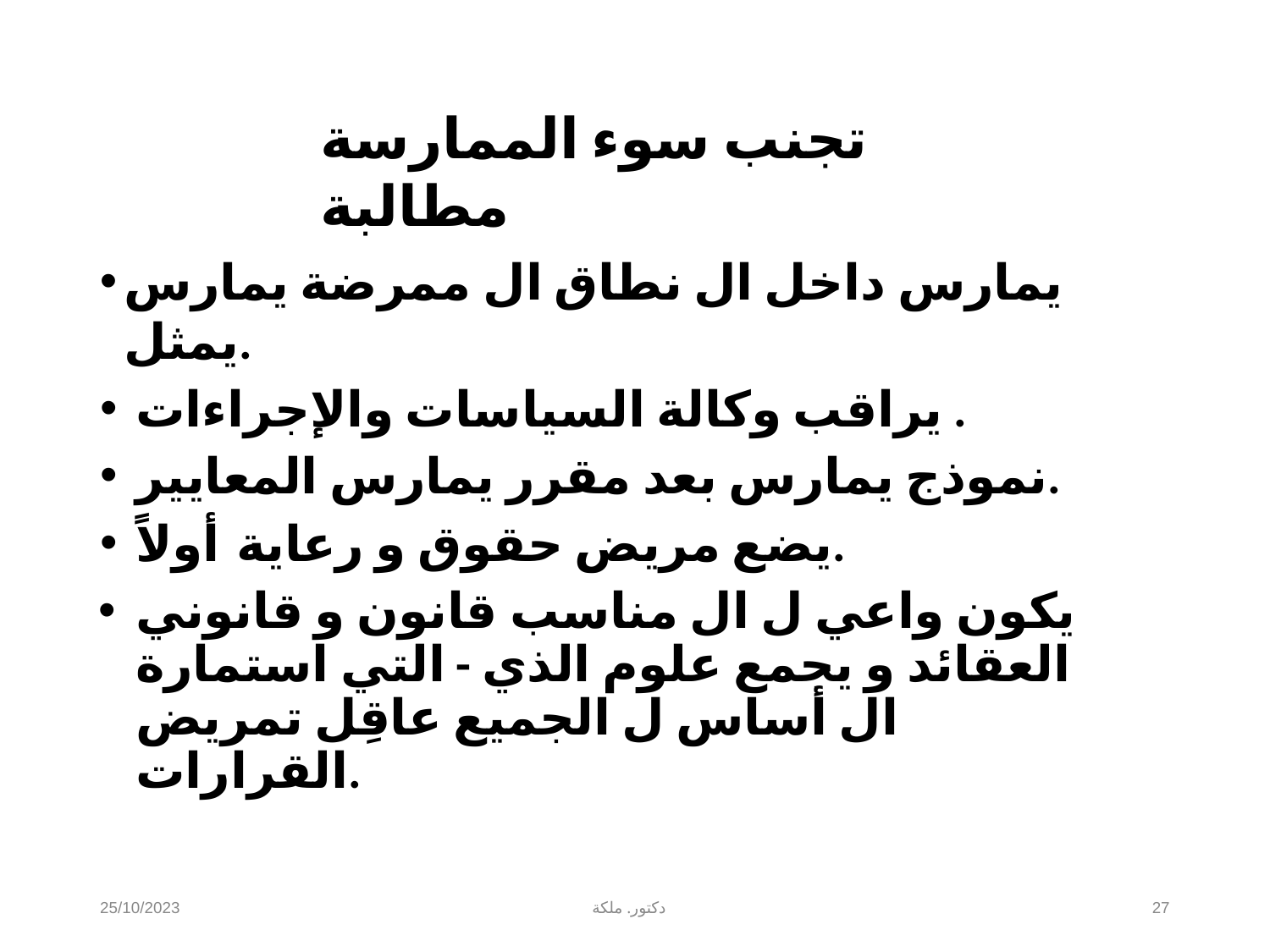

# تجنب سوء الممارسة مطالبة
يمارس داخل ال نطاق ال ممرضة يمارس يمثل.
يراقب وكالة السياسات والإجراءات .
نموذج يمارس بعد مقرر يمارس المعايير.
يضع مريض حقوق و رعاية أولاً.
يكون واعي ل ال مناسب قانون و قانوني العقائد و يجمع علوم الذي - التي استمارة ال أساس ل الجميع عاقِل تمريض القرارات.
25/10/2023
دكتور. ملكة
27